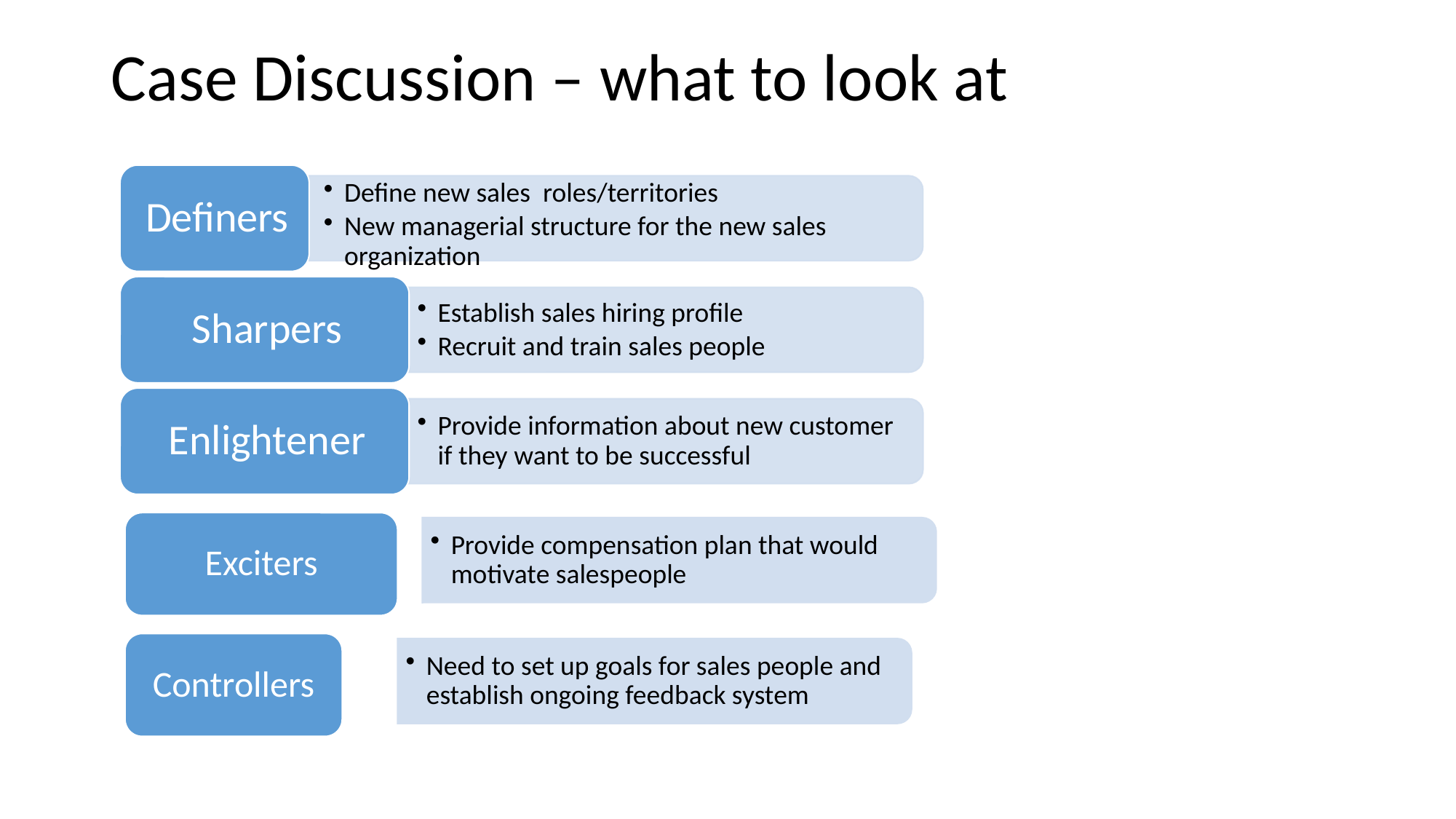

# Case Discussion – what to look at

Define new sales  roles/territories
New managerial structure for the new sales organization

Definers
Establish sales hiring profile
Recruit and train sales people
Sharpers
Provide information about new customer if they want to be successful
Enlightener

Exciters

Provide compensation plan that would motivate salespeople

Controllers

Need to set up goals for sales people and establish ongoing feedback system